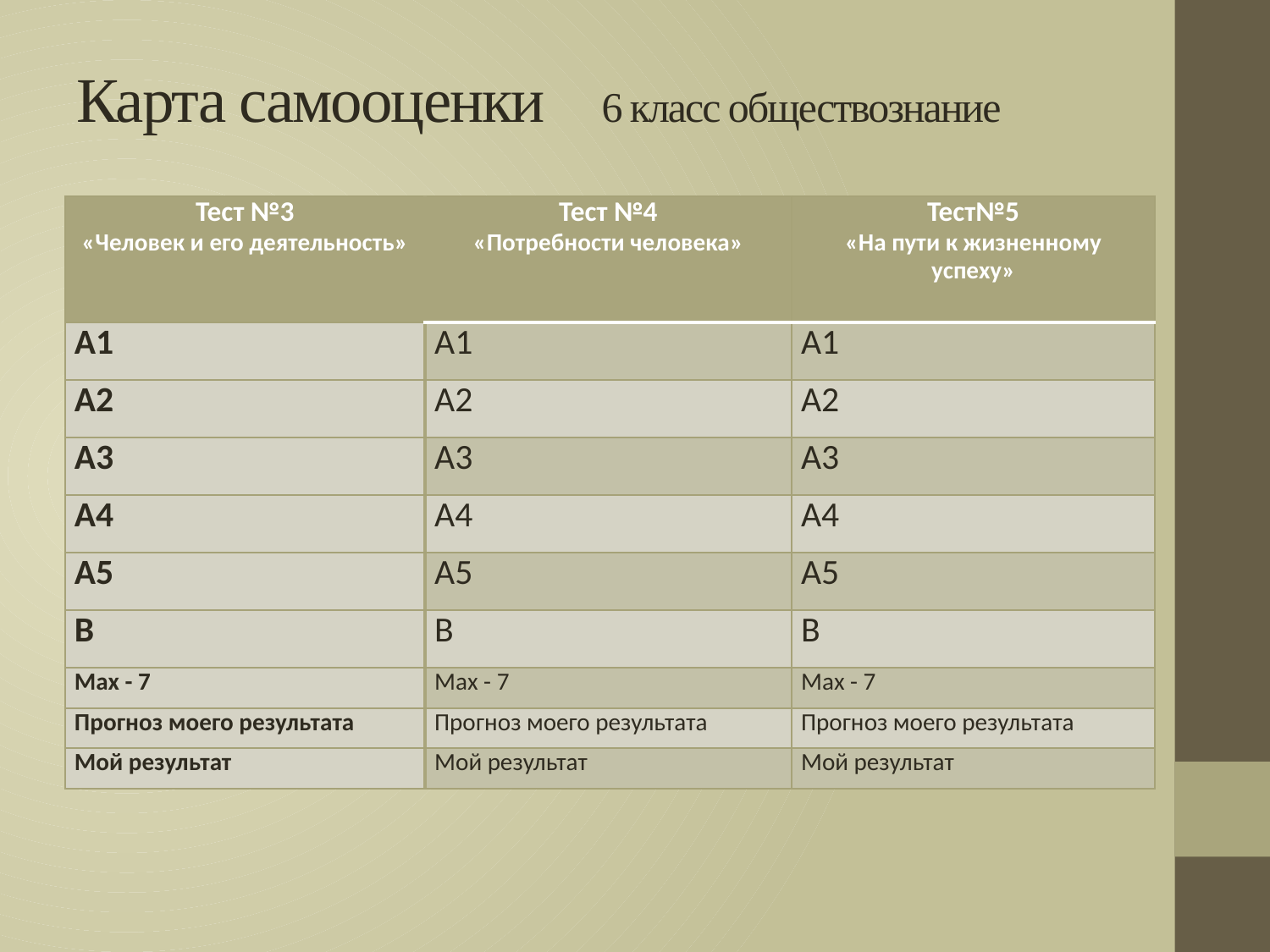

# Карта самооценки    6 класс обществознание
| Тест №3 «Человек и его деятельность» | Тест №4 «Потребности человека» | Тест№5 «На пути к жизненному успеху» |
| --- | --- | --- |
| А1 | А1 | А1 |
| А2 | А2 | А2 |
| А3 | А3 | А3 |
| А4 | А4 | А4 |
| А5 | А5 | А5 |
| В | В | В |
| Мах - 7 | Мах - 7 | Мах - 7 |
| Прогноз моего результата | Прогноз моего результата | Прогноз моего результата |
| Мой результат | Мой результат | Мой результат |